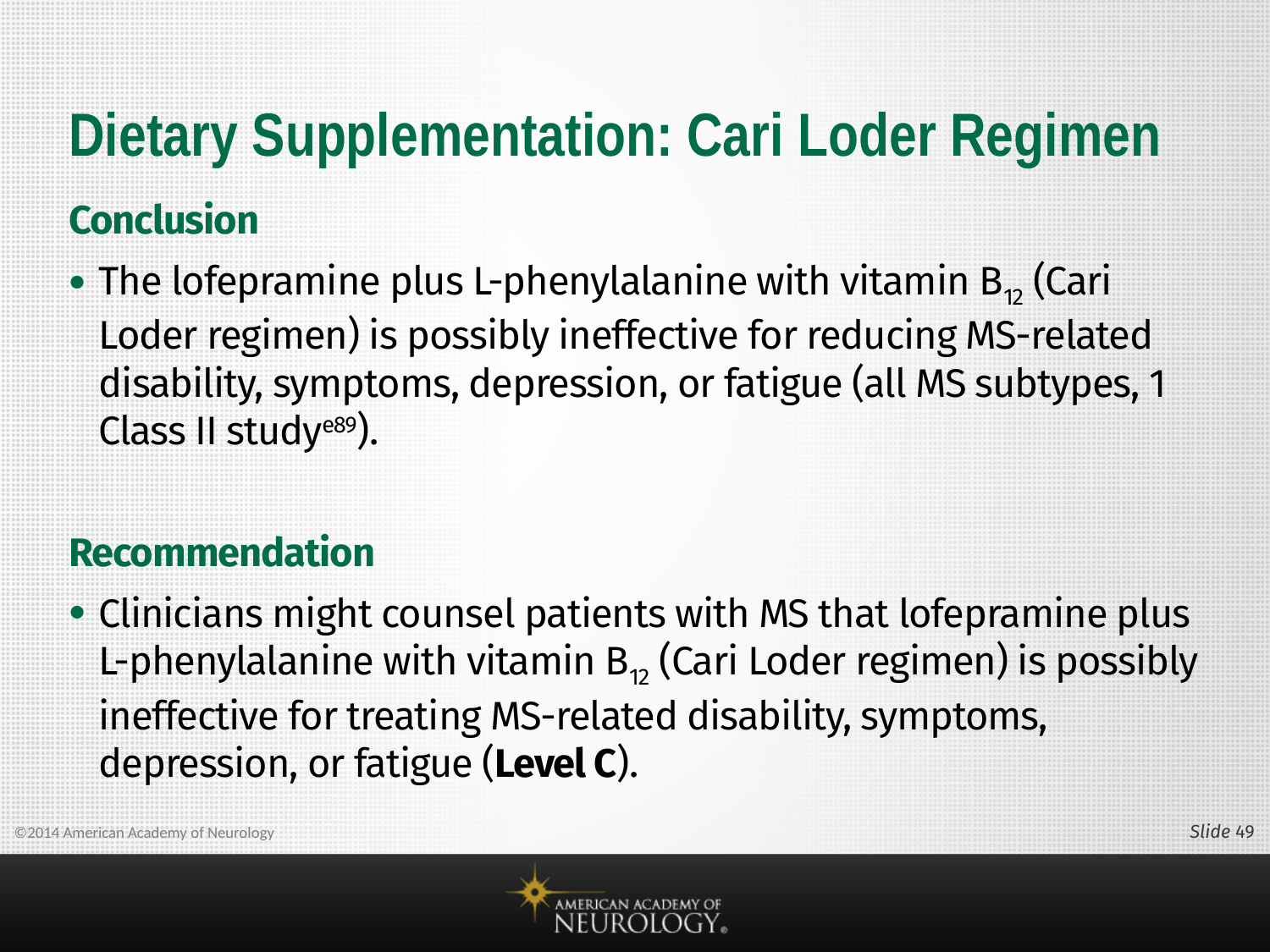

# Dietary Supplementation: Cari Loder Regimen
Conclusion
The lofepramine plus L-phenylalanine with vitamin B12 (Cari Loder regimen) is possibly ineffective for reducing MS-related disability, symptoms, depression, or fatigue (all MS subtypes, 1 Class II studye89).

Recommendation
Clinicians might counsel patients with MS that lofepramine plus L-phenylalanine with vitamin B12 (Cari Loder regimen) is possibly ineffective for treating MS-related disability, symptoms, depression, or fatigue (Level C).

Slide 49